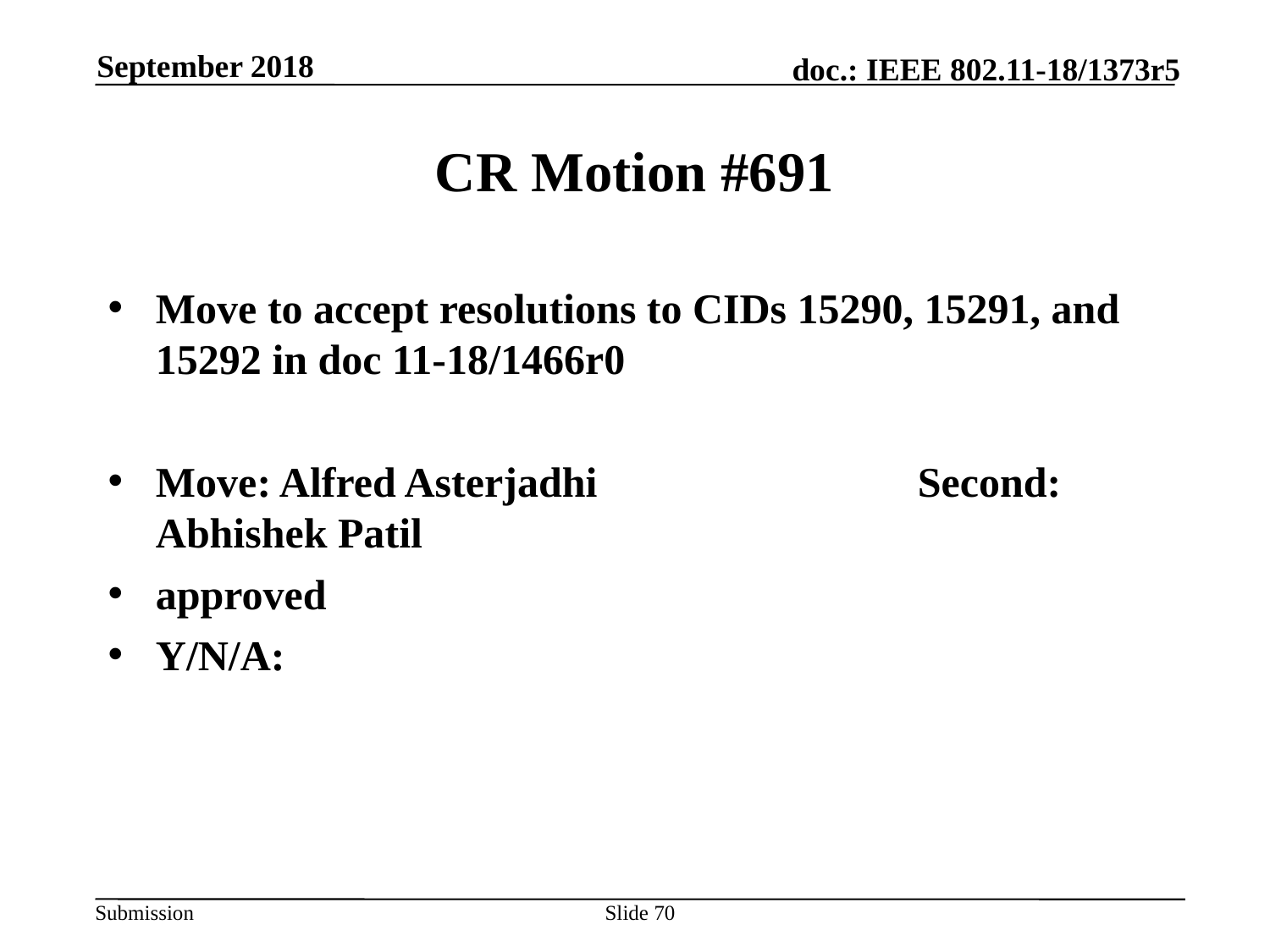

September 2018
# CR Motion #691
Move to accept resolutions to CIDs 15290, 15291, and 15292 in doc 11-18/1466r0

Move: Alfred Asterjadhi			Second: Abhishek Patil
approved
Y/N/A:

Slide 70